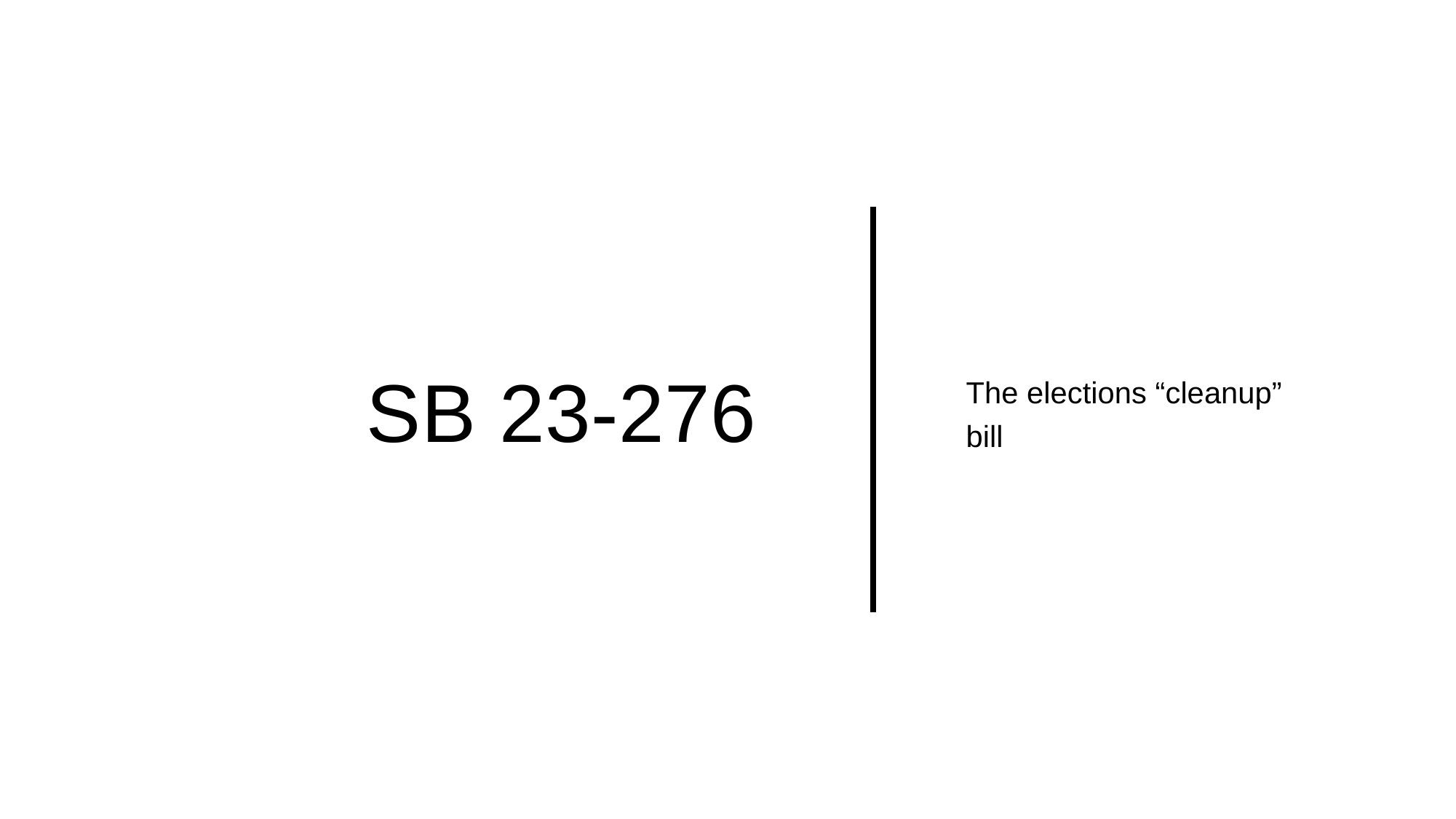

# SB 23-276
The elections “cleanup” bill